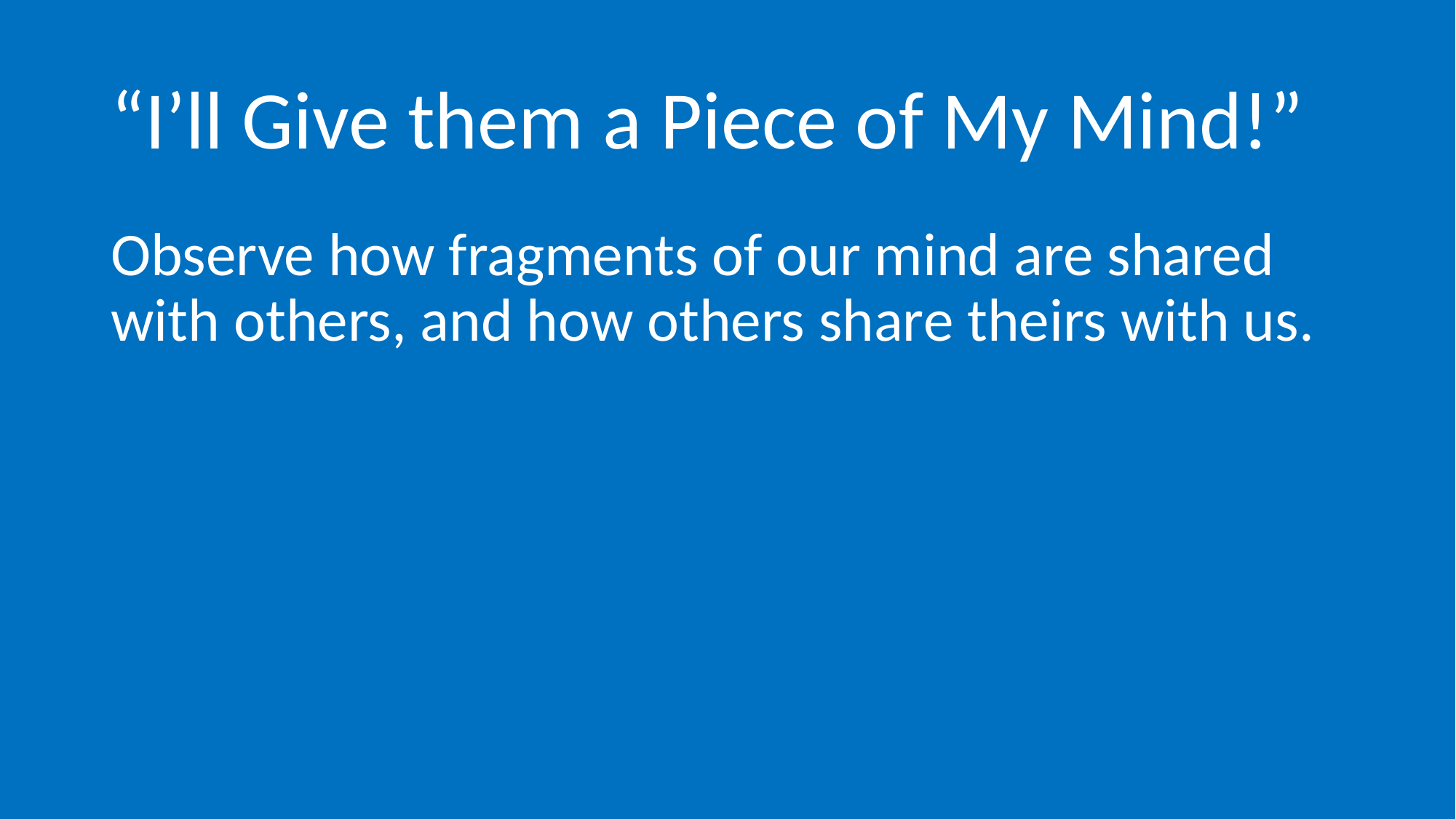

# “I’ll Give them a Piece of My Mind!”
Observe how fragments of our mind are shared with others, and how others share theirs with us.